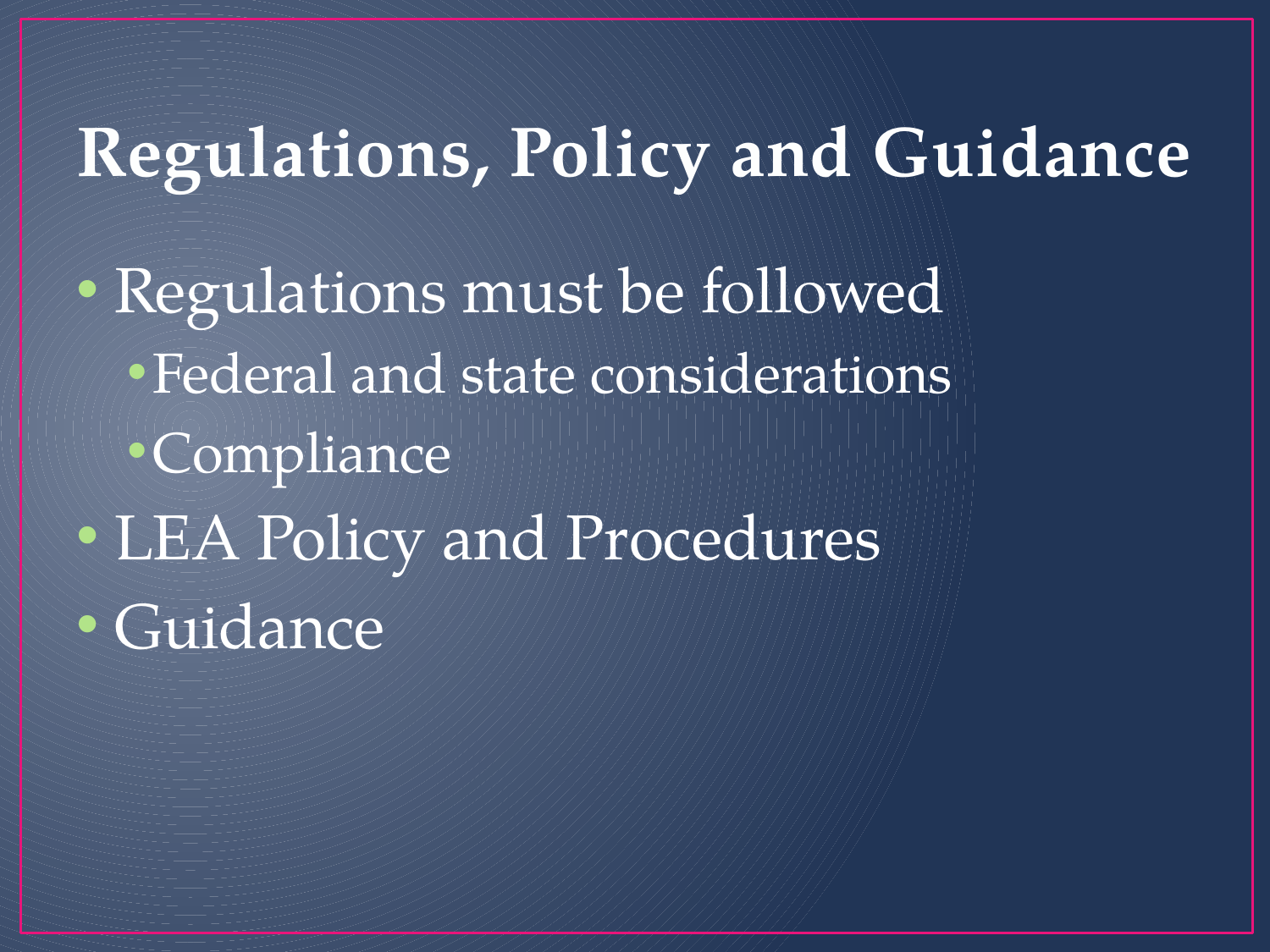

# Regulations, Policy and Guidance
Regulations must be followed
Federal and state considerations
Compliance
LEA Policy and Procedures
Guidance